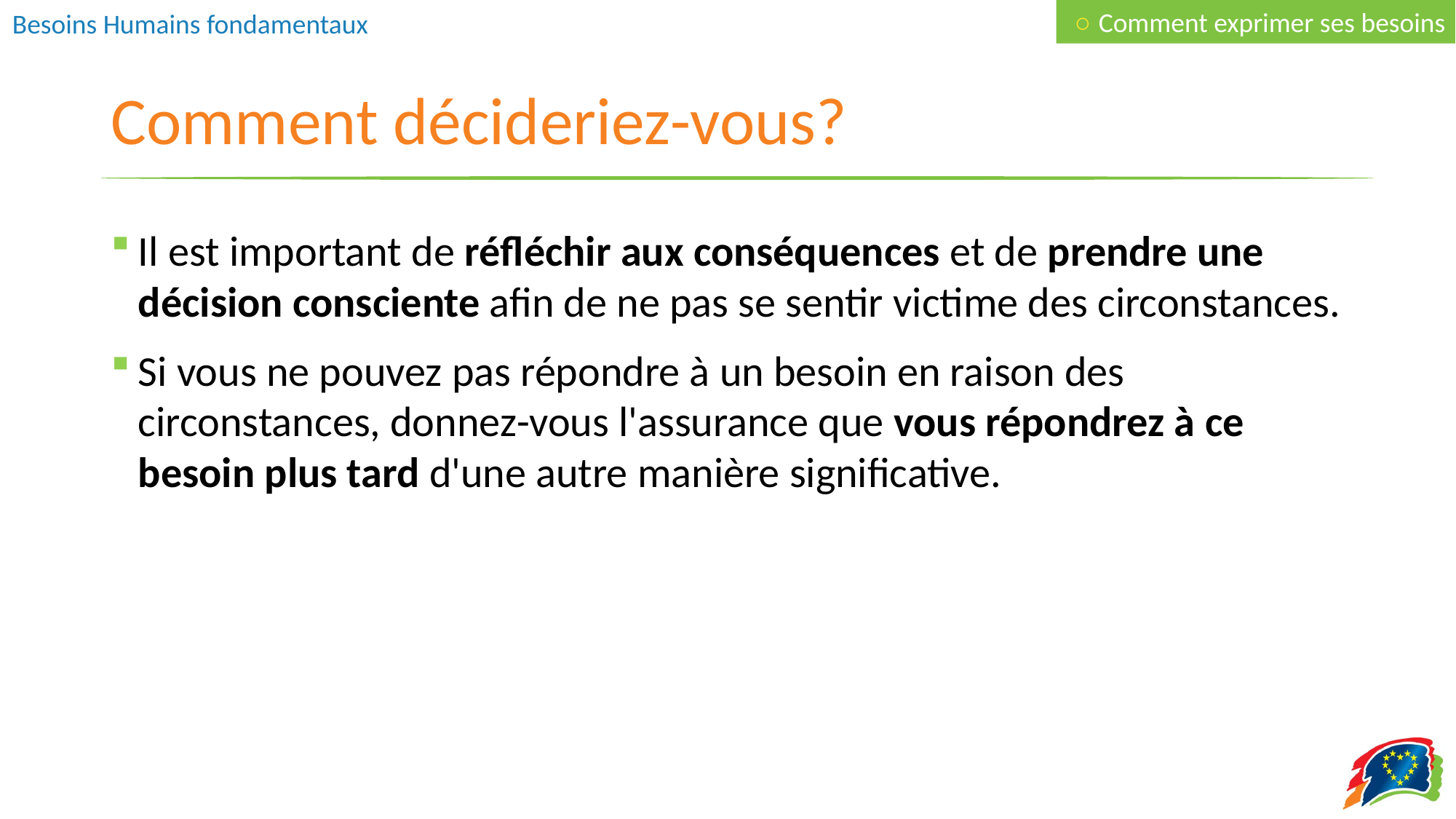

○ Comment exprimer ses besoins
# Comment décideriez-vous?
Il est important de réfléchir aux conséquences et de prendre une décision consciente afin de ne pas se sentir victime des circonstances.
Si vous ne pouvez pas répondre à un besoin en raison des circonstances, donnez-vous l'assurance que vous répondrez à ce besoin plus tard d'une autre manière significative.